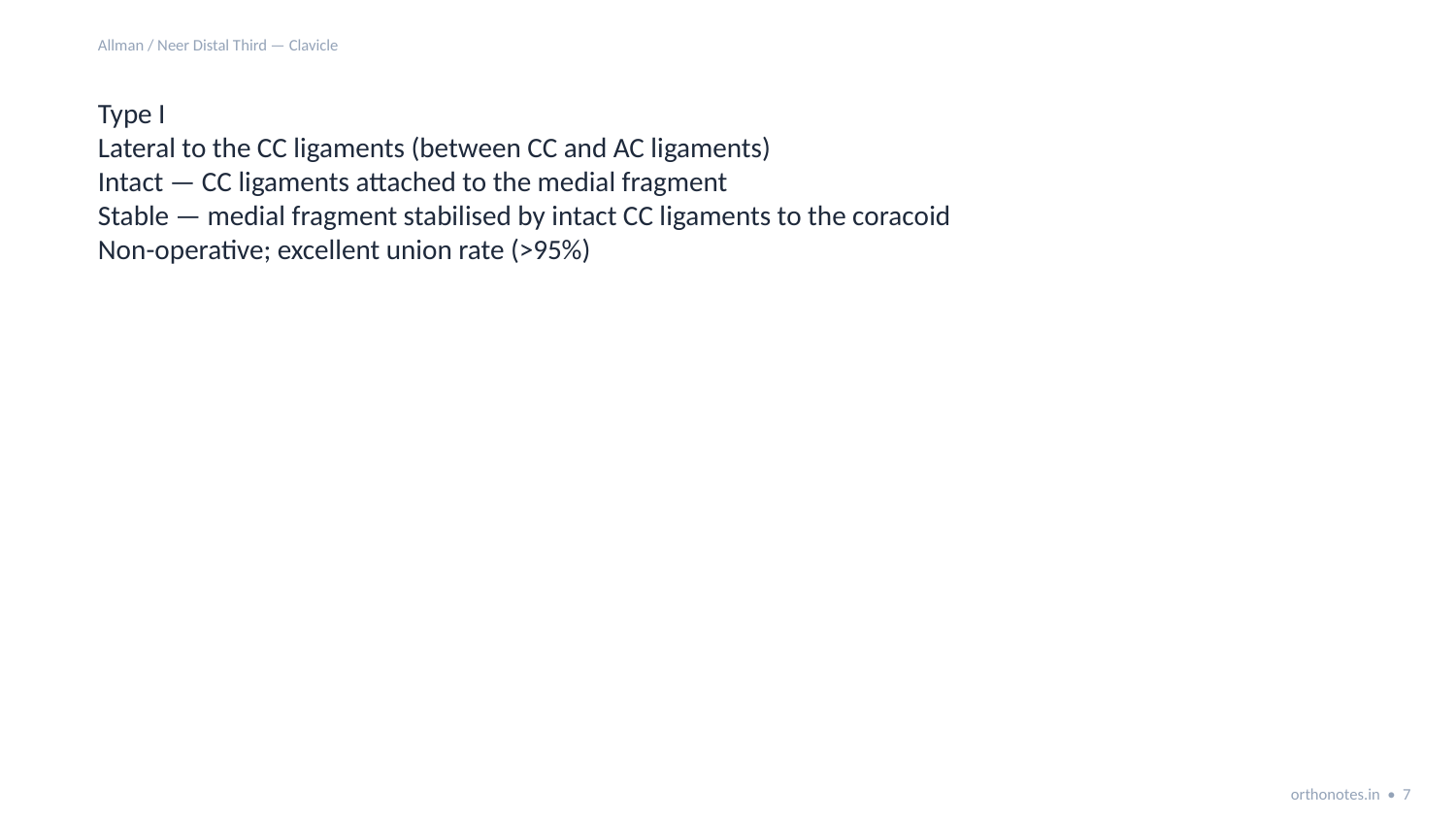

Allman / Neer Distal Third — Clavicle
Type I
Lateral to the CC ligaments (between CC and AC ligaments)
Intact — CC ligaments attached to the medial fragment
Stable — medial fragment stabilised by intact CC ligaments to the coracoid
Non-operative; excellent union rate (>95%)
orthonotes.in  •  7